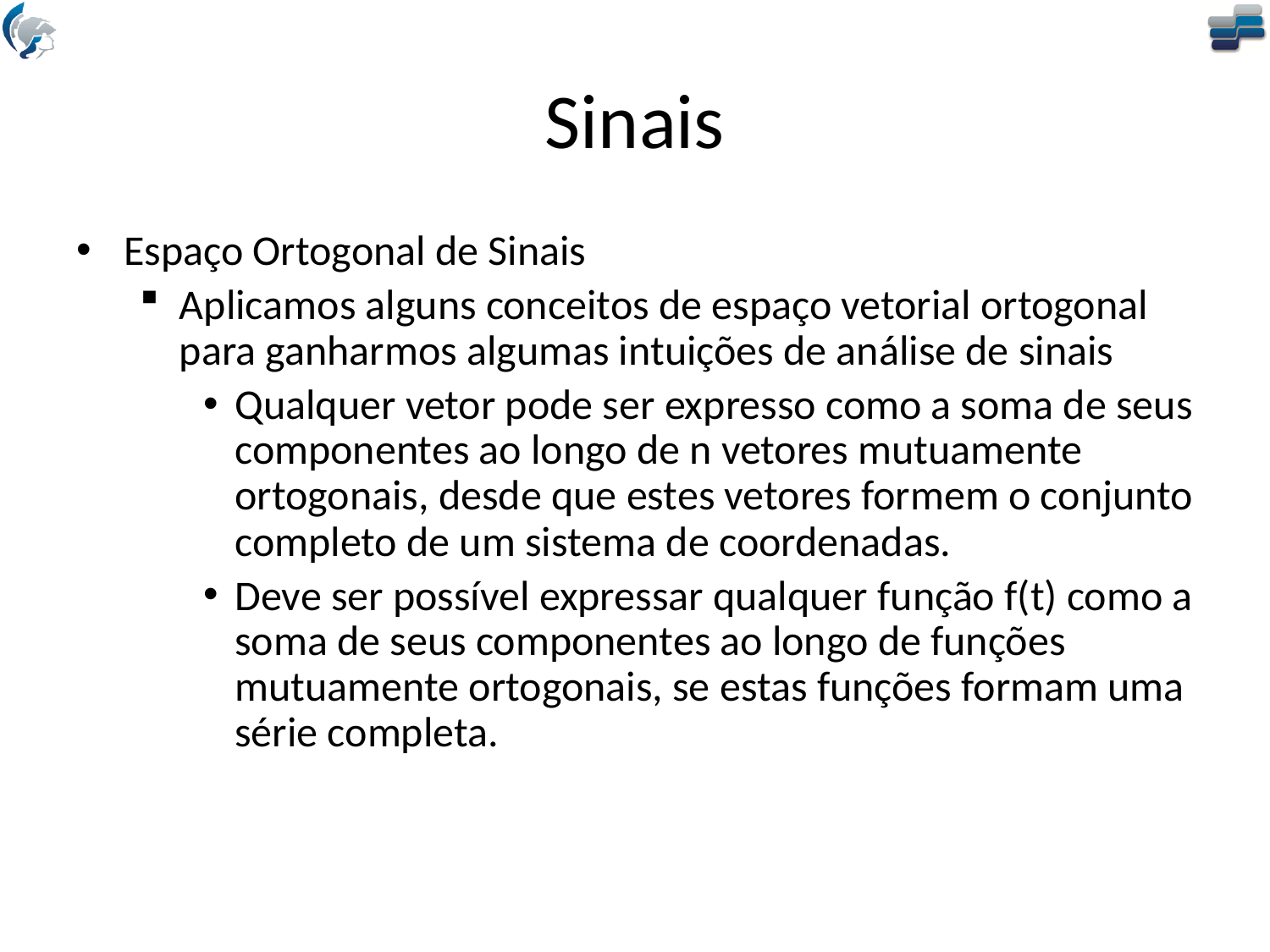

# Sinais
Espaço Ortogonal de Sinais
Aplicamos alguns conceitos de espaço vetorial ortogonal para ganharmos algumas intuições de análise de sinais
Qualquer vetor pode ser expresso como a soma de seus componentes ao longo de n vetores mutuamente ortogonais, desde que estes vetores formem o conjunto completo de um sistema de coordenadas.
Deve ser possível expressar qualquer função f(t) como a soma de seus componentes ao longo de funções mutuamente ortogonais, se estas funções formam uma série completa.